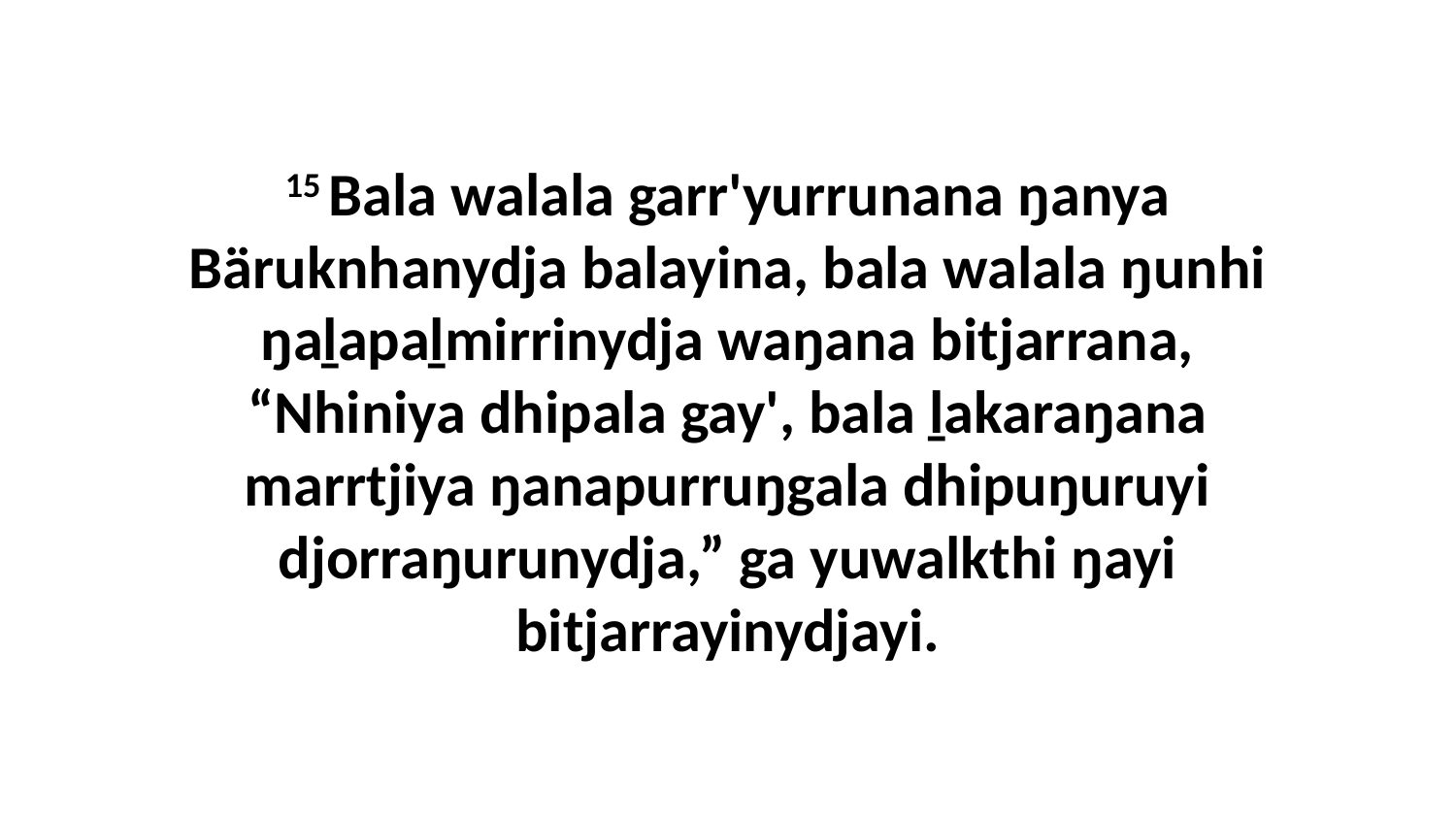

15 Bala walala garr'yurrunana ŋanya Bäruknhanydja balayina, bala walala ŋunhi ŋaḻapaḻmirrinydja waŋana bitjarrana, “Nhiniya dhipala gay', bala ḻakaraŋana marrtjiya ŋanapurruŋgala dhipuŋuruyi djorraŋurunydja,” ga yuwalkthi ŋayi bitjarrayinydjayi.